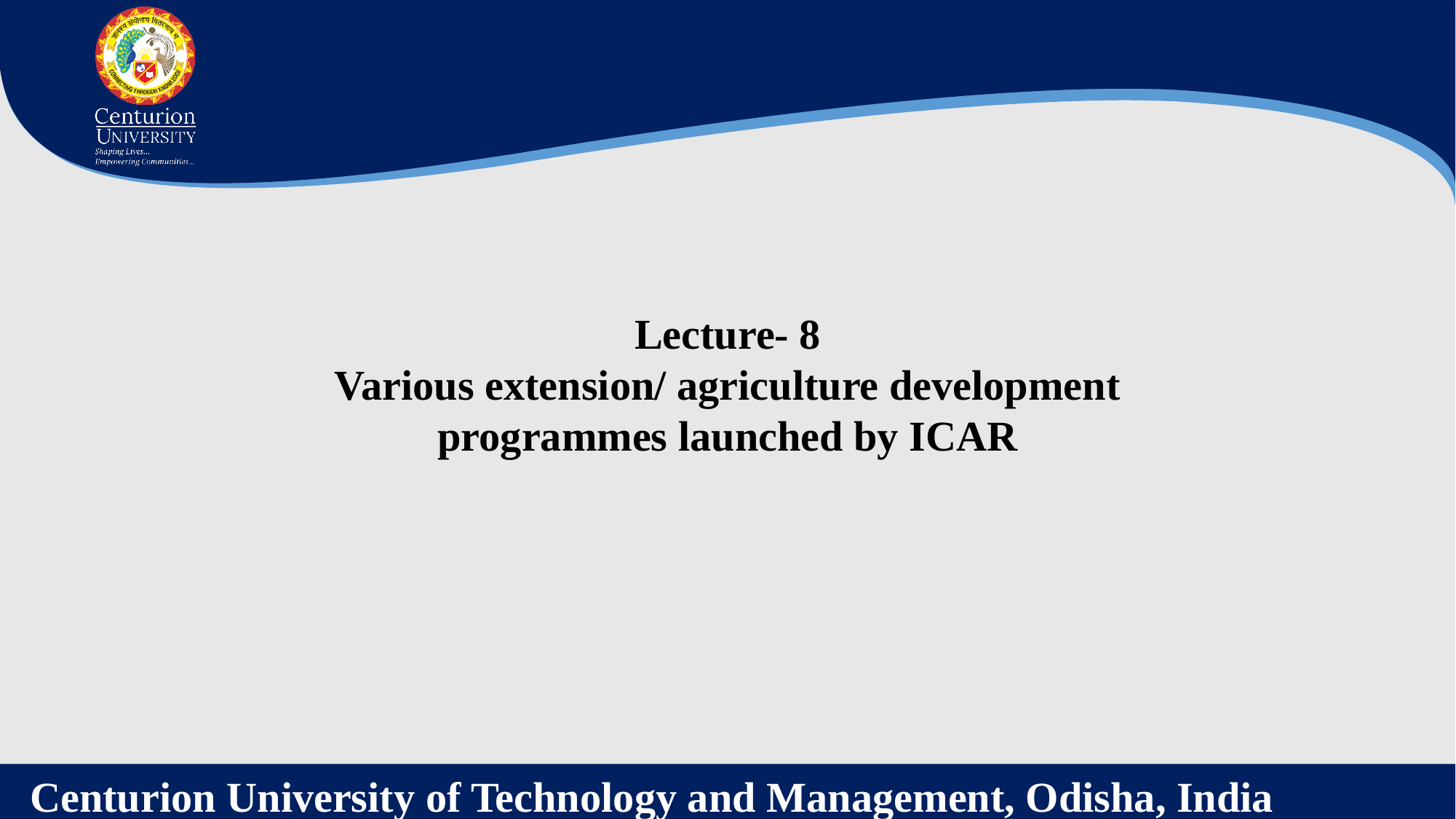

Lecture- 8
Various extension/ agriculture development programmes launched by ICAR